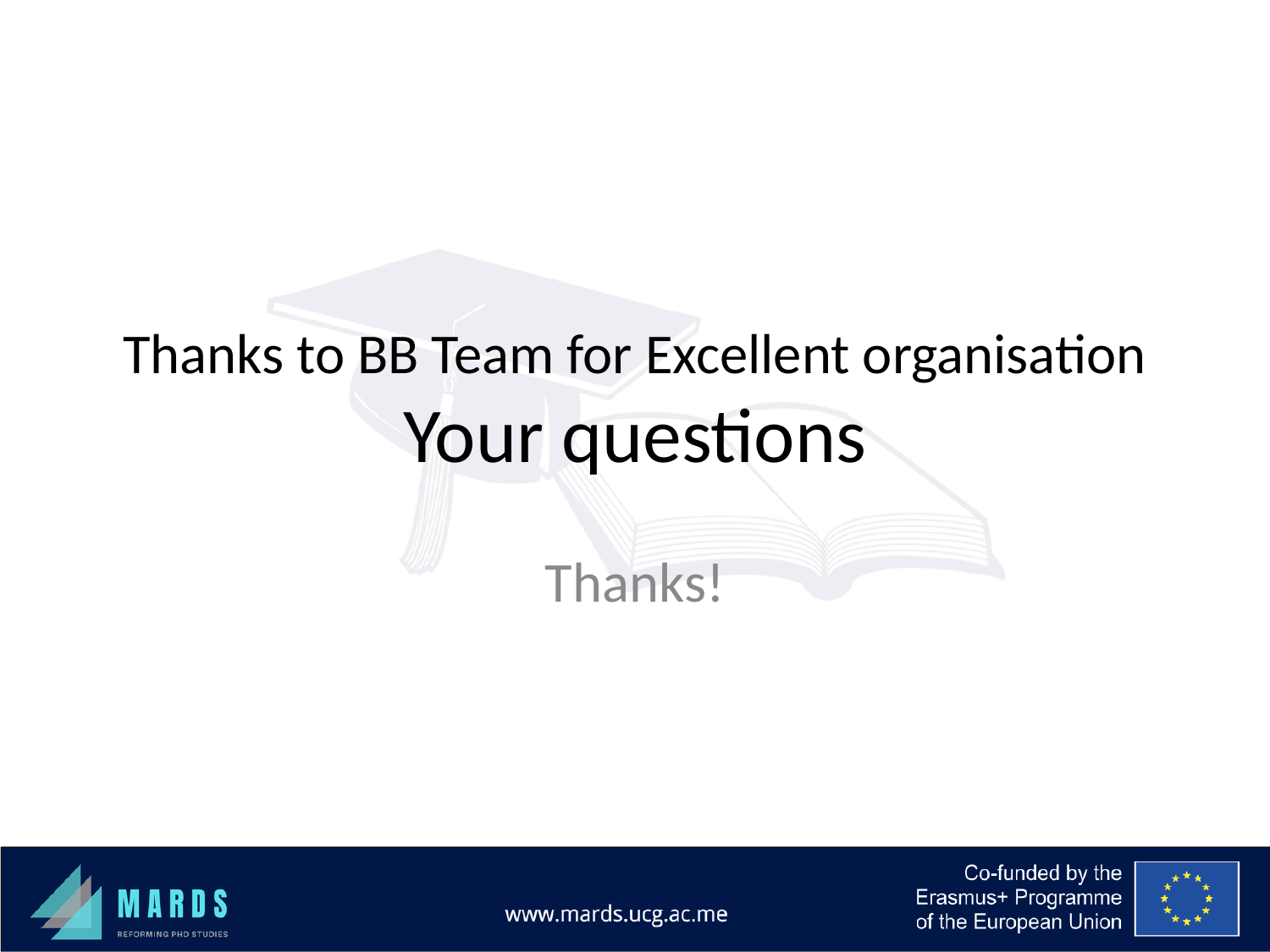

# Thanks to BB Team for Excellent organisation Your questions
Thanks!